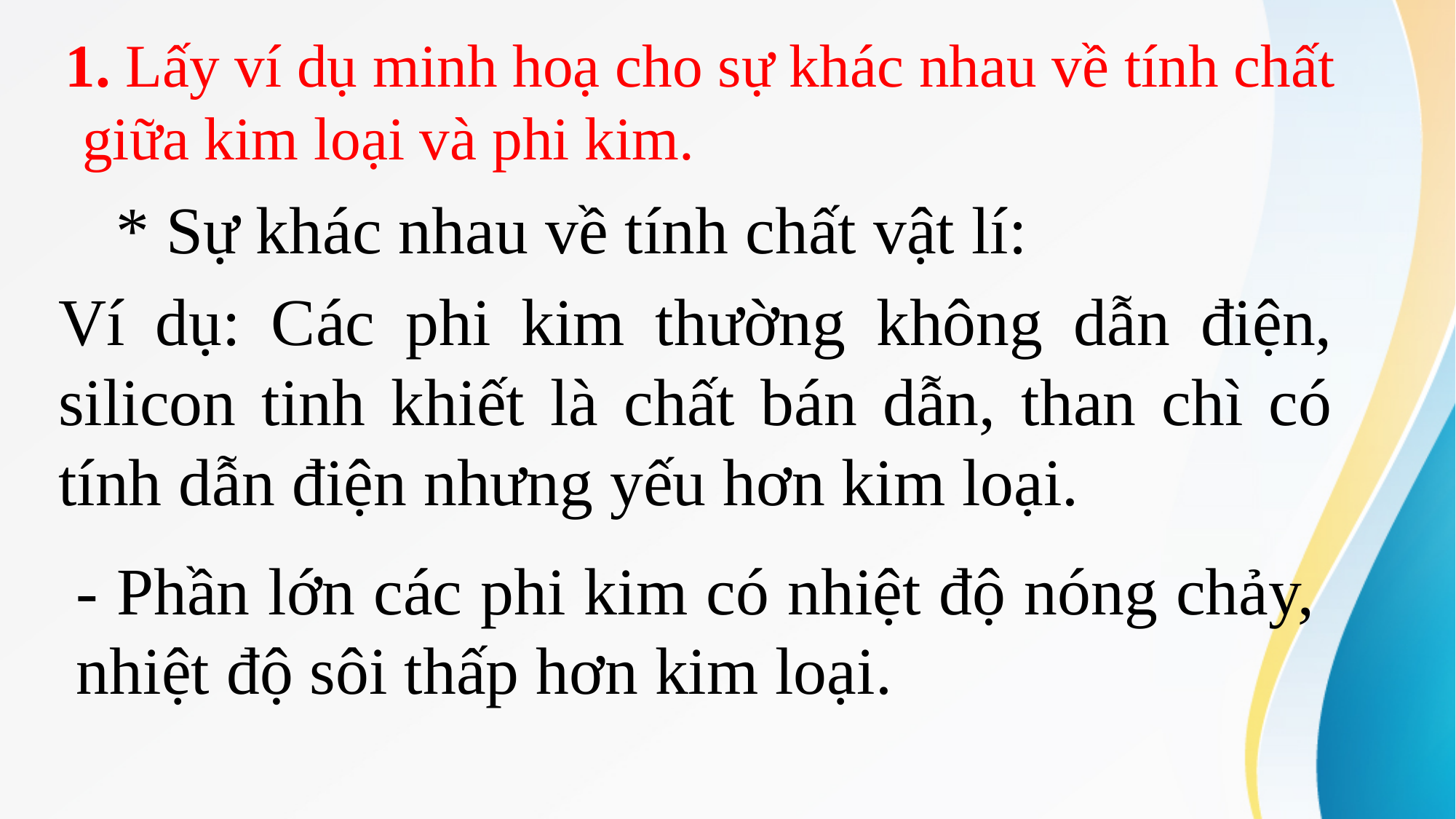

1. Lấy ví dụ minh hoạ cho sự khác nhau về tính chất giữa kim loại và phi kim.
* Sự khác nhau về tính chất vật lí:
Ví dụ: Các phi kim thường không dẫn điện, silicon tinh khiết là chất bán dẫn, than chì có tính dẫn điện nhưng yếu hơn kim loại.
- Phần lớn các phi kim có nhiệt độ nóng chảy, nhiệt độ sôi thấp hơn kim loại.